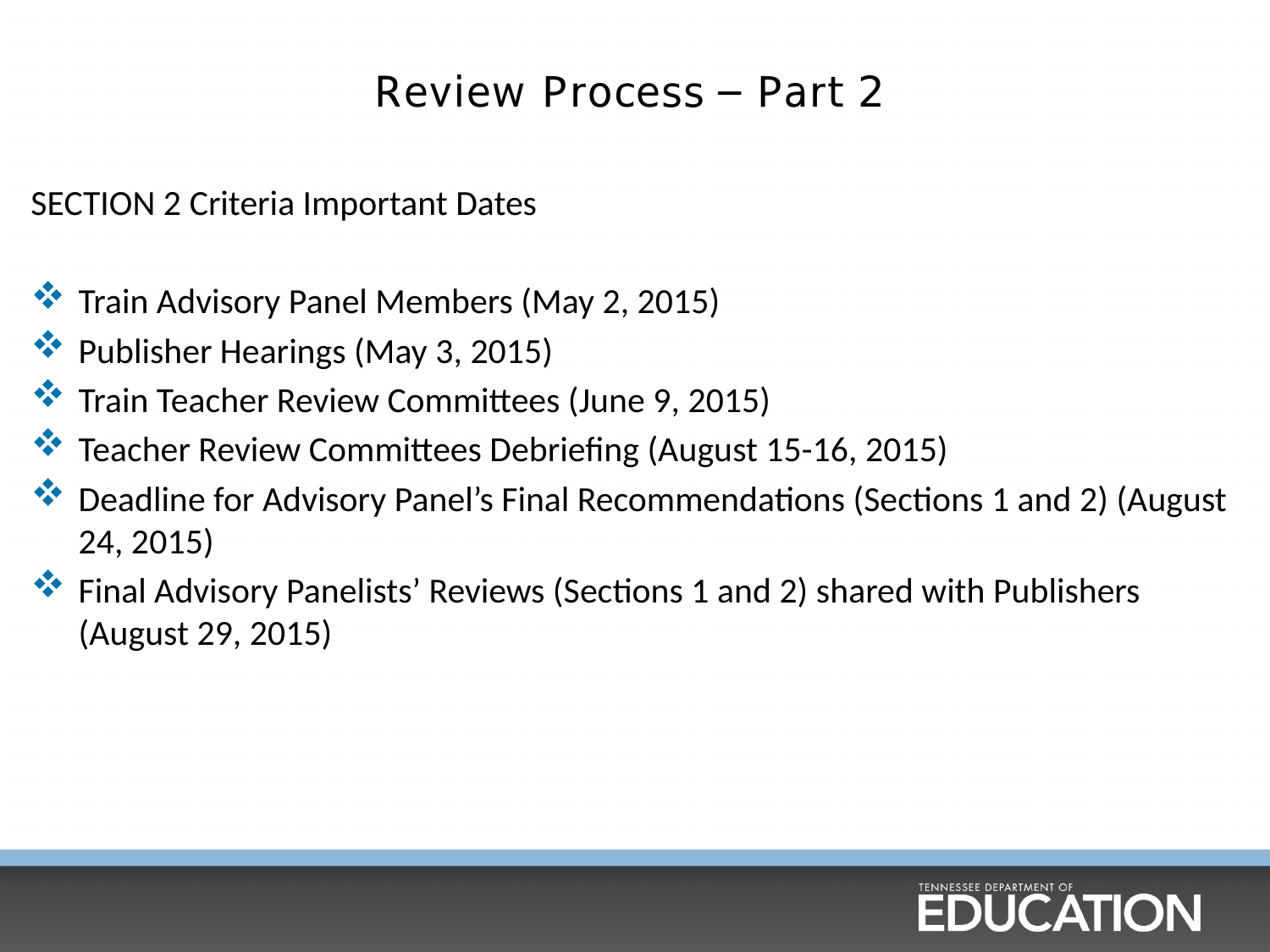

# Review Process – Part 2
SECTION 2 Criteria Important Dates

Train Advisory Panel Members (May 2, 2015)
Publisher Hearings (May 3, 2015)
Train Teacher Review Committees (June 9, 2015)
Teacher Review Committees Debriefing (August 15-16, 2015)
Deadline for Advisory Panel’s Final Recommendations (Sections 1 and 2) (August 24, 2015)
Final Advisory Panelists’ Reviews (Sections 1 and 2) shared with Publishers (August 29, 2015)